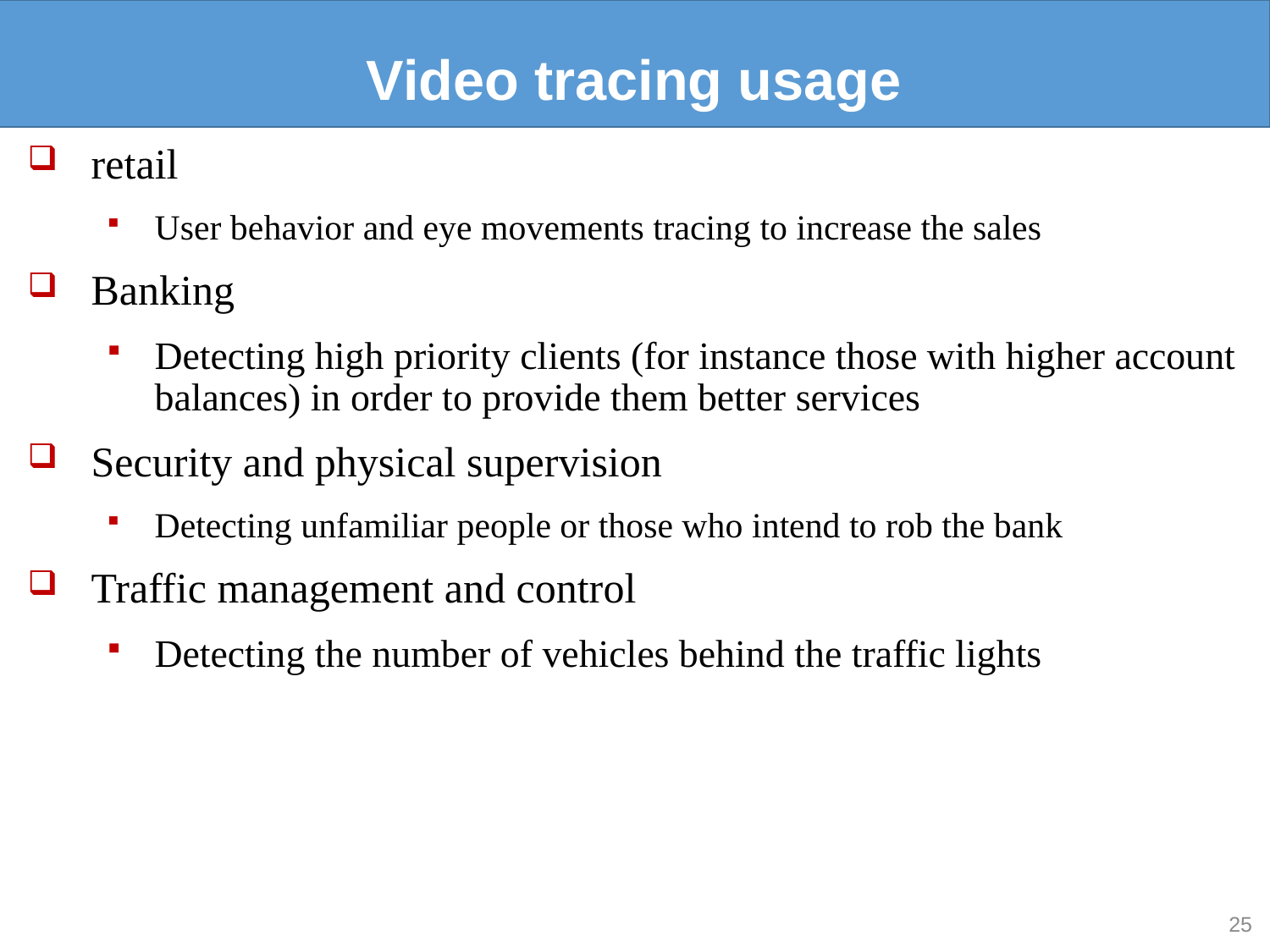

Video tracing usage
retail
User behavior and eye movements tracing to increase the sales
Banking
Detecting high priority clients (for instance those with higher account balances) in order to provide them better services
Security and physical supervision
Detecting unfamiliar people or those who intend to rob the bank
Traffic management and control
Detecting the number of vehicles behind the traffic lights
25